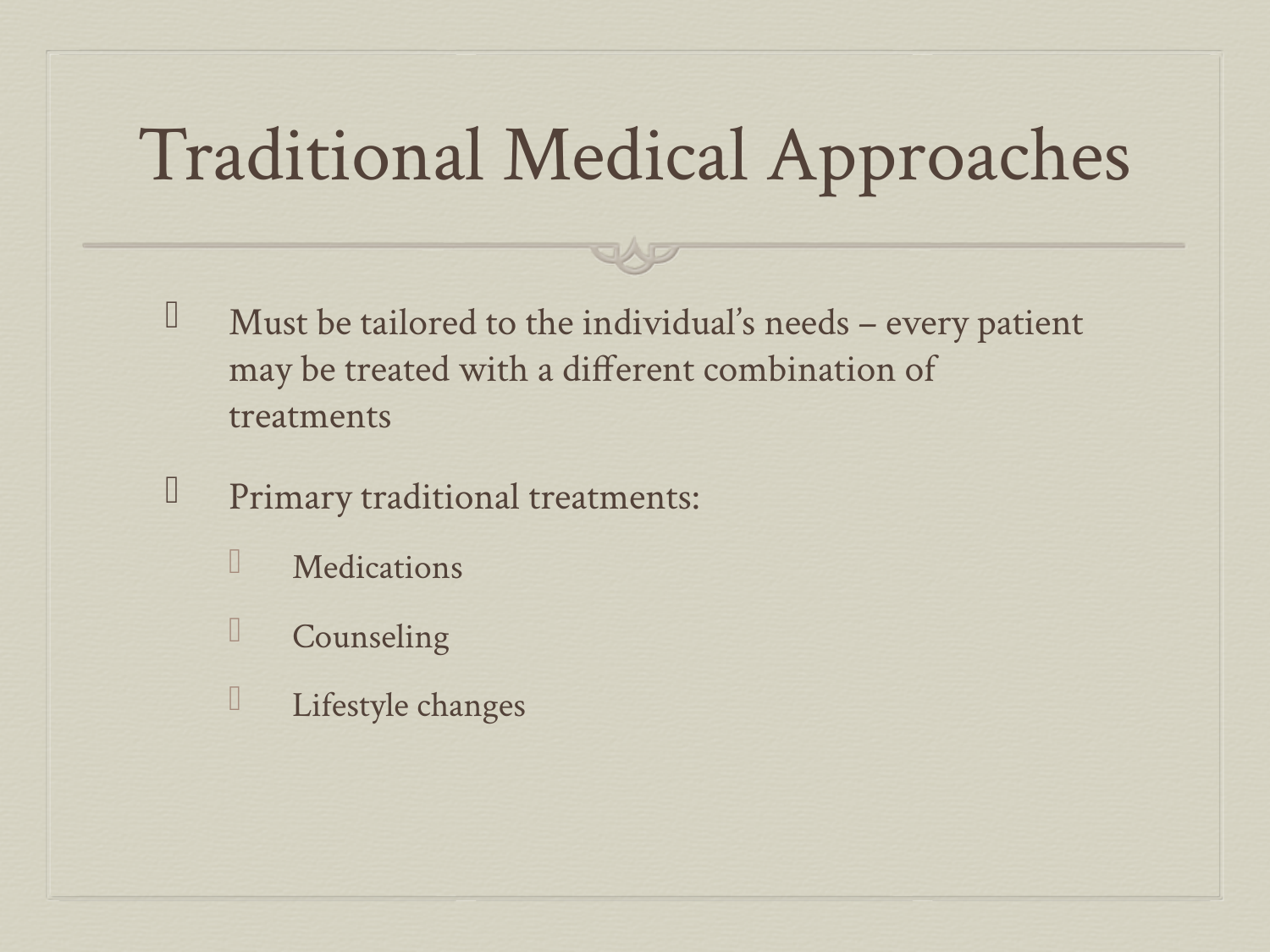

# Traditional Medical Approaches
Must be tailored to the individual’s needs – every patient may be treated with a different combination of treatments
Primary traditional treatments:
Medications
Counseling
Lifestyle changes